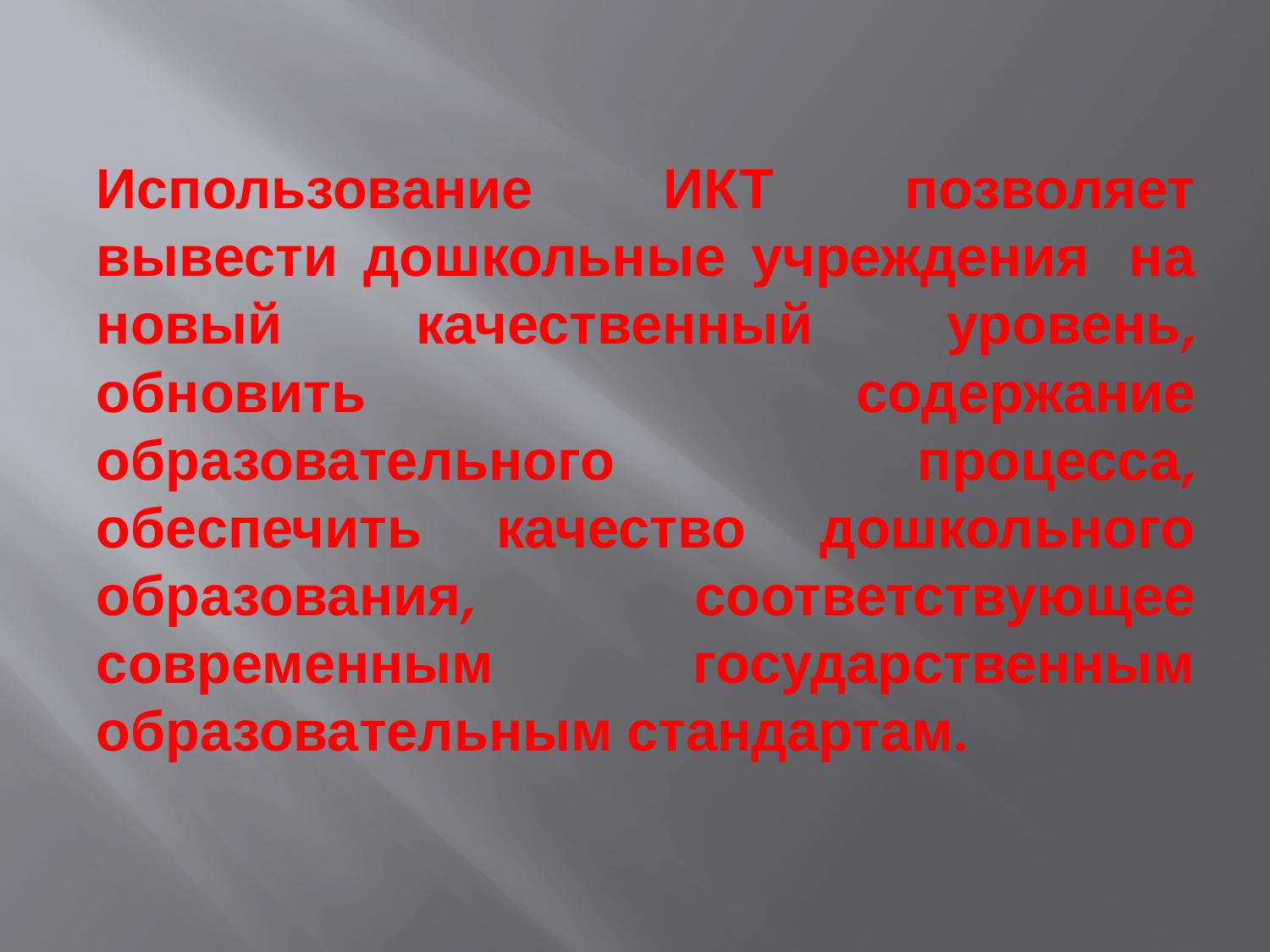

Использование ИКТ позволяет вывести дошкольные учреждения  на новый качественный уровень, обновить содержание образовательного процесса, обеспечить качество дошкольного образования, соответствующее современным государственным образовательным стандартам.